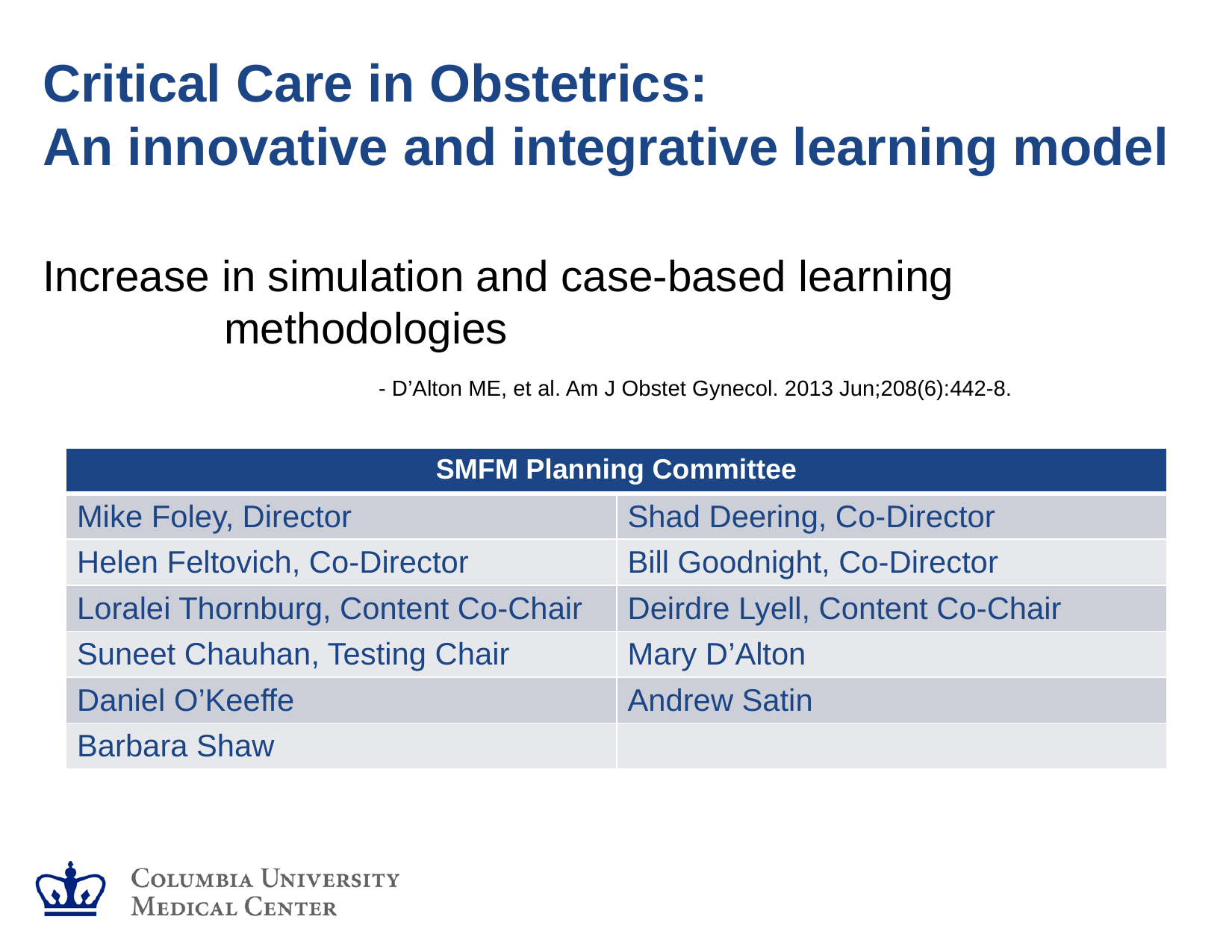

# Critical Care in Obstetrics: An innovative and integrative learning model

Increase in simulation and case-based learning                                   methodologies
			- D’Alton ME, et al. Am J Obstet Gynecol. 2013 Jun;208(6):442-8.

| SMFM Planning Committee |  |
| --- | --- |
| Mike Foley, Director | Shad Deering, Co-Director |
| Helen Feltovich, Co-Director | Bill Goodnight, Co-Director |
| Loralei Thornburg, Content Co-Chair | Deirdre Lyell, Content Co-Chair |
| Suneet Chauhan, Testing Chair | Mary D’Alton |
| Daniel O’Keeffe | Andrew Satin |
| Barbara Shaw |  |